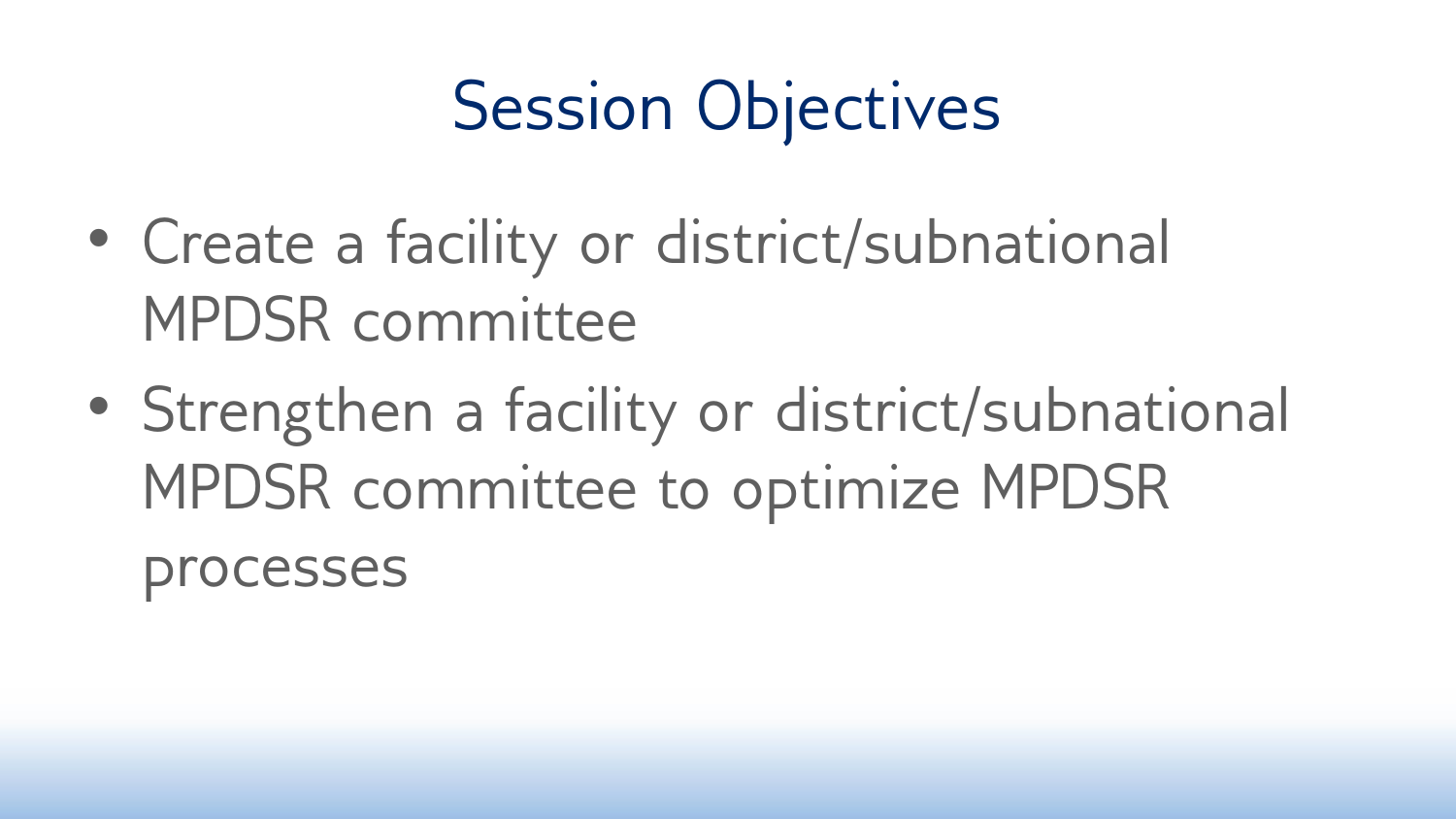

# Session Objectives
Create a facility or district/subnational MPDSR committee
Strengthen a facility or district/subnational MPDSR committee to optimize MPDSR processes